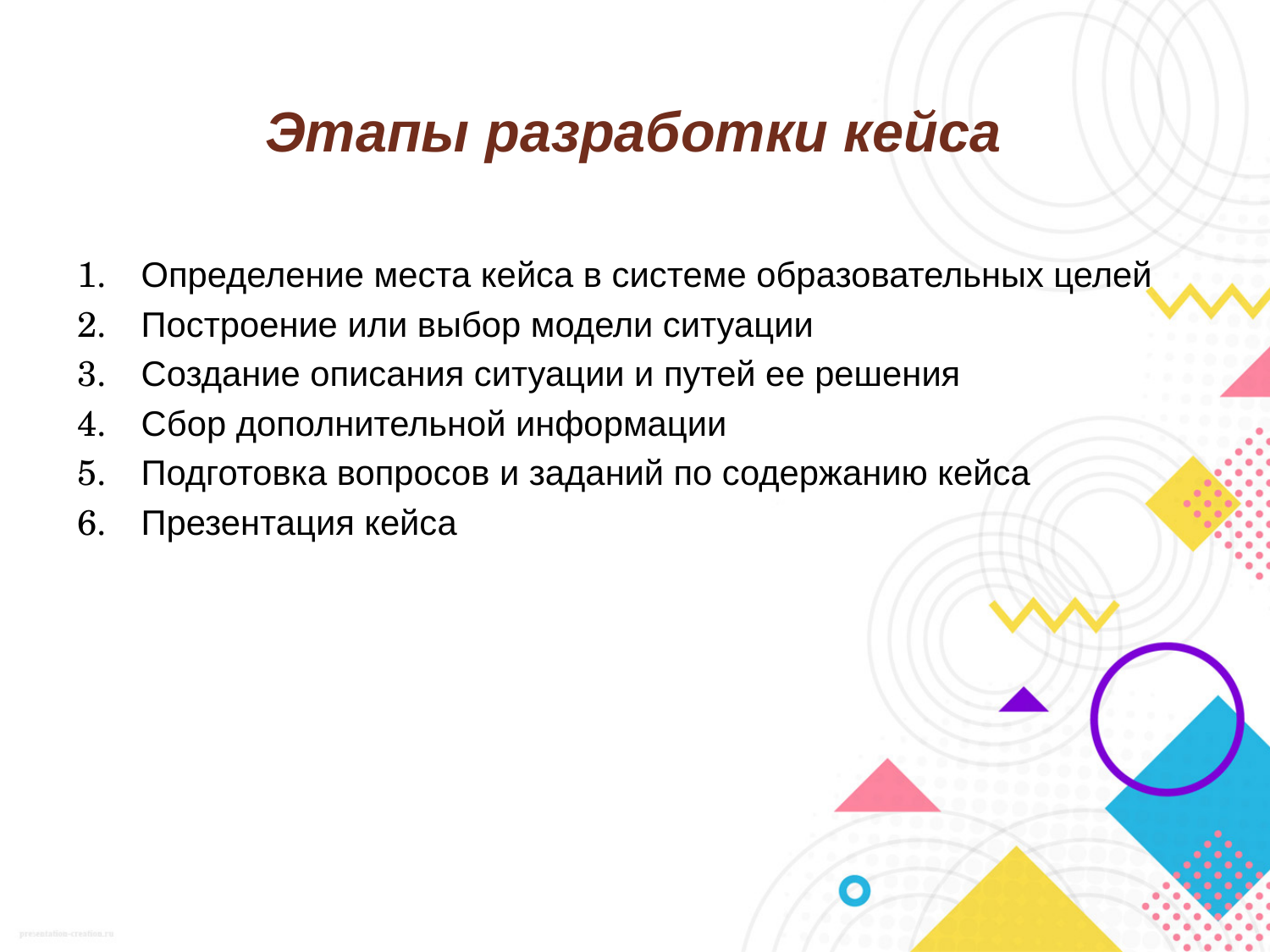

# Этапы разработки кейса
Определение места кейса в системе образовательных целей
Построение или выбор модели ситуации
Создание описания ситуации и путей ее решения
Сбор дополнительной информации
Подготовка вопросов и заданий по содержанию кейса
Презентация кейса